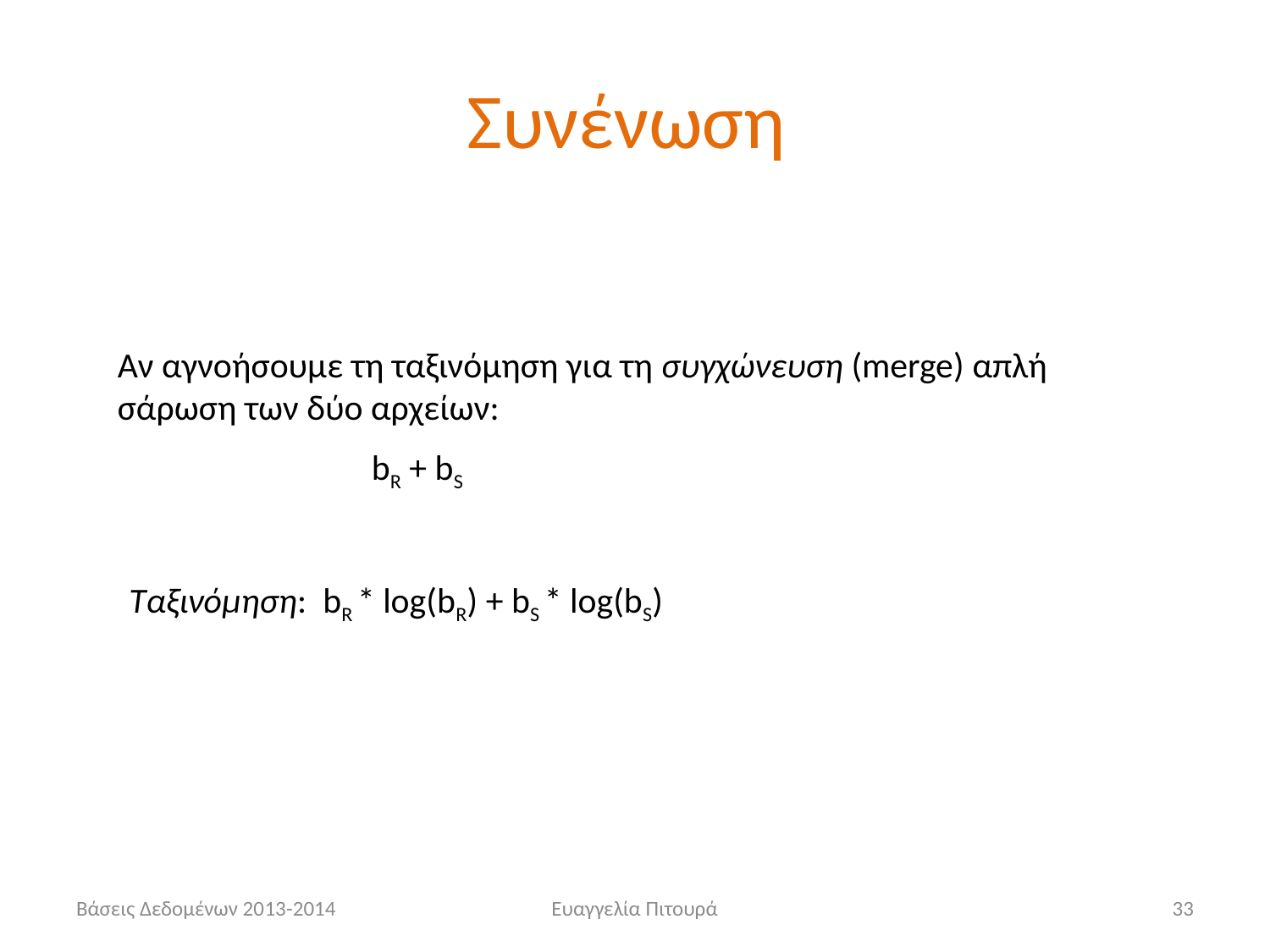

# Συνένωση
Αν αγνοήσουμε τη ταξινόμηση για τη συγχώνευση (merge) απλή σάρωση των δύο αρχείων:
		bR + bS
Ταξινόμηση:  bR * log(bR) + bS * log(bS)
Βάσεις Δεδομένων 2013-2014
Ευαγγελία Πιτουρά
33